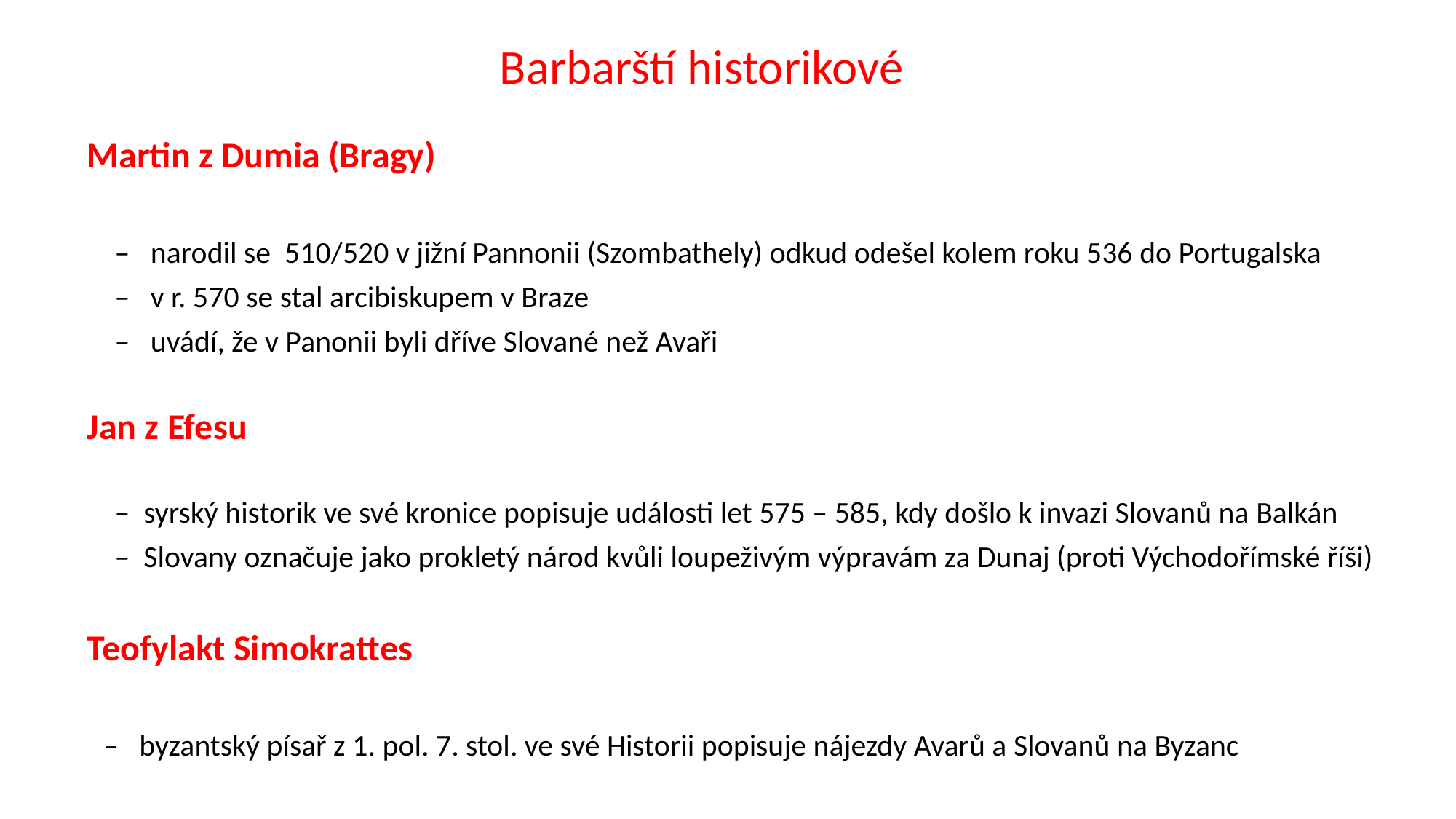

# Barbarští historikové
Martin z Dumia (Bragy)

    –   narodil se  510/520 v jižní Pannonii (Szombathely) odkud odešel kolem roku 536 do Portugalska
    –   v r. 570 se stal arcibiskupem v Braze
    –   uvádí, že v Panonii byli dříve Slované než Avaři

Jan z Efesu

    –  syrský historik ve své kronice popisuje události let 575 – 585, kdy došlo k invazi Slovanů na Balkán
    –  Slovany označuje jako prokletý národ kvůli loupeživým výpravám za Dunaj (proti Východořímské říši)

Teofylakt Simokrattes

   –   byzantský písař z 1. pol. 7. stol. ve své Historii popisuje nájezdy Avarů a Slovanů na Byzanc